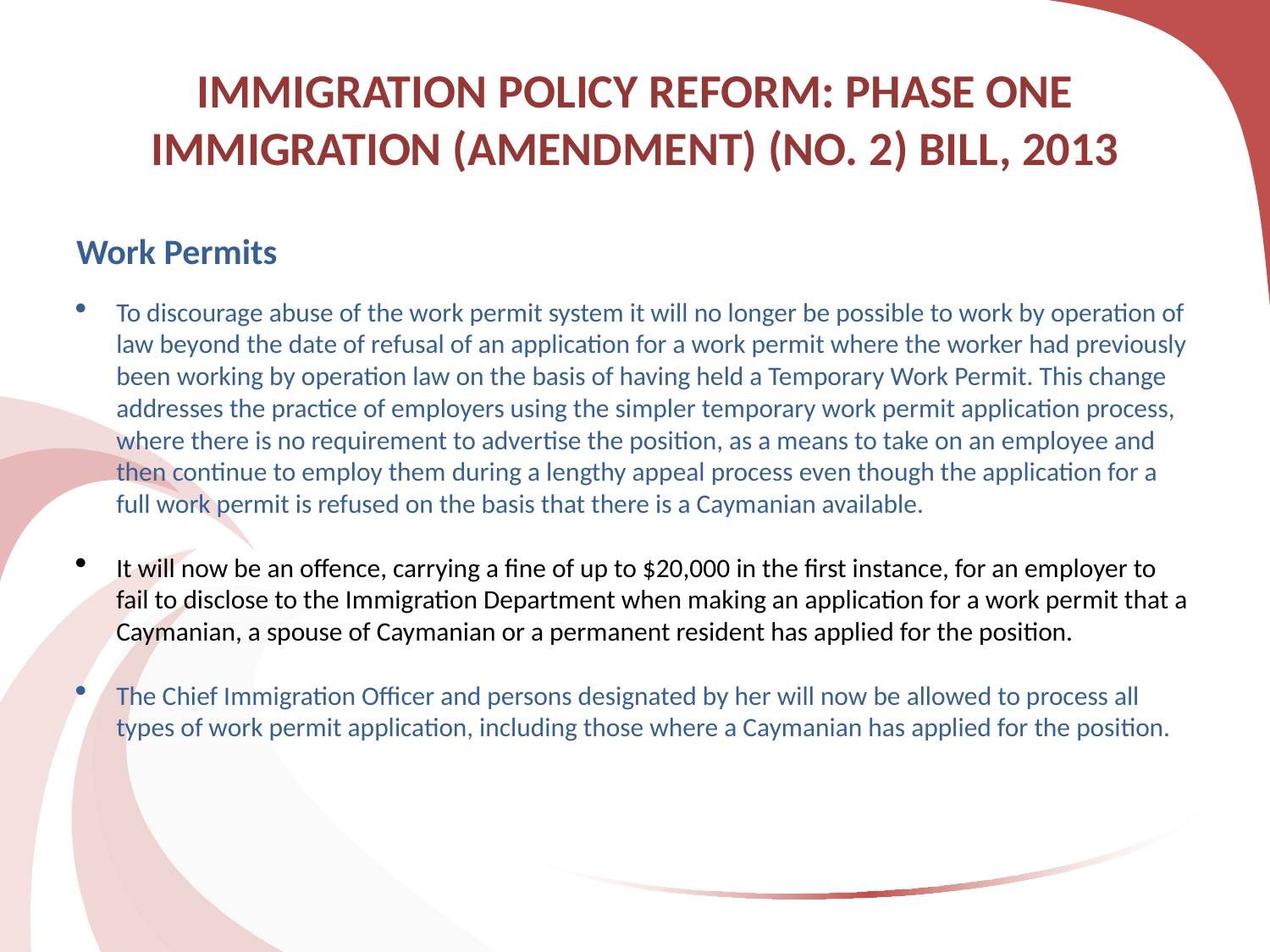

# IMMIGRATION POLICY REFORM: PHASE ONE IMMIGRATION (AMENDMENT) (NO. 2) BILL, 2013
Work Permits

To discourage abuse of the work permit system it will no longer be possible to work by operation of law beyond the date of refusal of an application for a work permit where the worker had previously been working by operation law on the basis of having held a Temporary Work Permit. This change addresses the practice of employers using the simpler temporary work permit application process, where there is no requirement to advertise the position, as a means to take on an employee and then continue to employ them during a lengthy appeal process even though the application for a full work permit is refused on the basis that there is a Caymanian available.

It will now be an offence, carrying a fine of up to $20,000 in the first instance, for an employer to fail to disclose to the Immigration Department when making an application for a work permit that a Caymanian, a spouse of Caymanian or a permanent resident has applied for the position.

The Chief Immigration Officer and persons designated by her will now be allowed to process all types of work permit application, including those where a Caymanian has applied for the position.